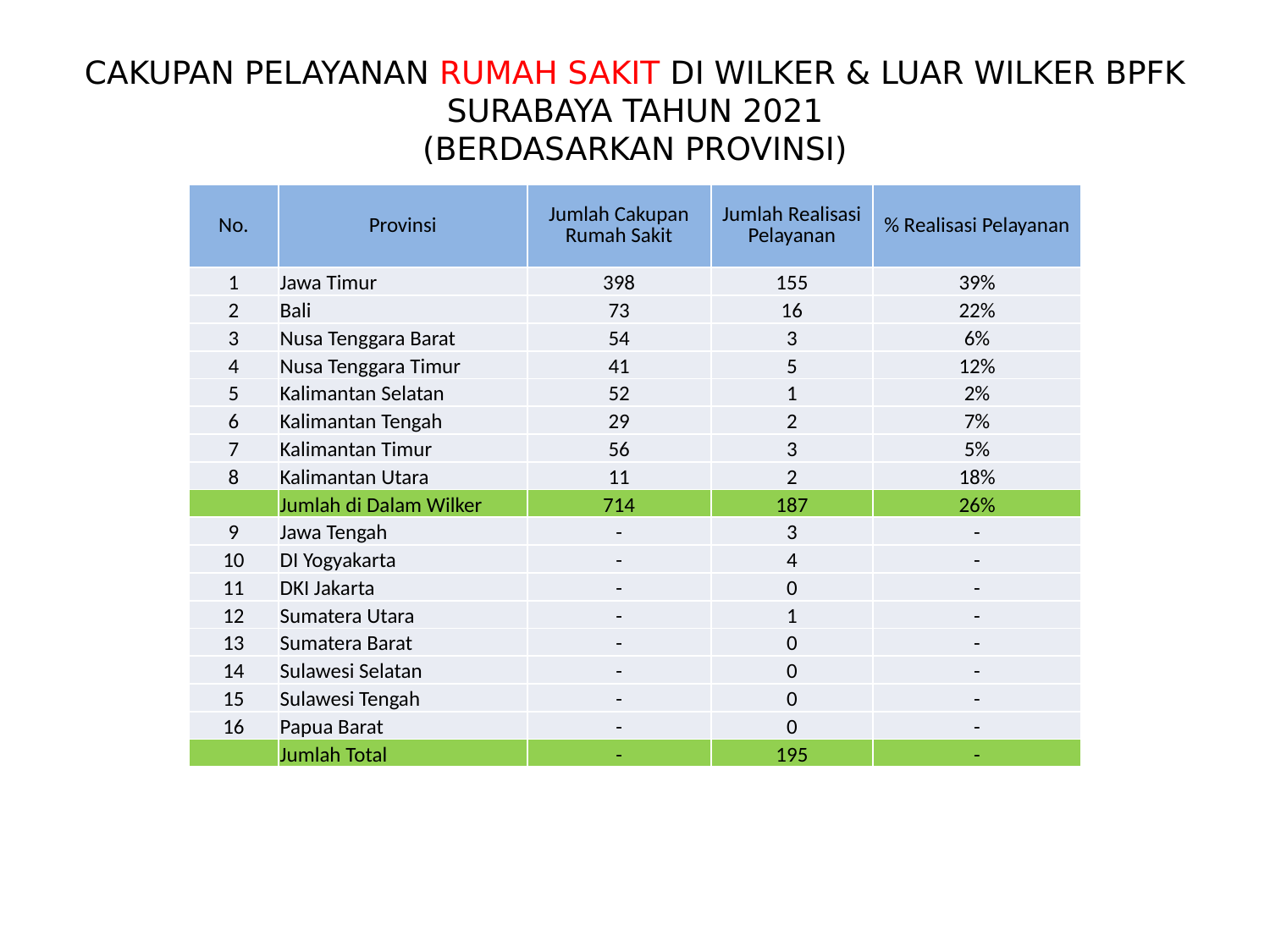

CAKUPAN PELAYANAN RUMAH SAKIT DI WILKER & LUAR WILKER BPFK SURABAYA TAHUN 2021
(BERDASARKAN PROVINSI)
| No. | Provinsi | Jumlah Cakupan Rumah Sakit | Jumlah Realisasi Pelayanan | % Realisasi Pelayanan |
| --- | --- | --- | --- | --- |
| 1 | Jawa Timur | 398 | 155 | 39% |
| 2 | Bali | 73 | 16 | 22% |
| 3 | Nusa Tenggara Barat | 54 | 3 | 6% |
| 4 | Nusa Tenggara Timur | 41 | 5 | 12% |
| 5 | Kalimantan Selatan | 52 | 1 | 2% |
| 6 | Kalimantan Tengah | 29 | 2 | 7% |
| 7 | Kalimantan Timur | 56 | 3 | 5% |
| 8 | Kalimantan Utara | 11 | 2 | 18% |
|  | Jumlah di Dalam Wilker | 714 | 187 | 26% |
| 9 | Jawa Tengah | - | 3 | - |
| 10 | DI Yogyakarta | - | 4 | - |
| 11 | DKI Jakarta | - | 0 | - |
| 12 | Sumatera Utara | - | 1 | - |
| 13 | Sumatera Barat | - | 0 | - |
| 14 | Sulawesi Selatan | - | 0 | - |
| 15 | Sulawesi Tengah | - | 0 | - |
| 16 | Papua Barat | - | 0 | - |
|  | Jumlah Total | - | 195 | - |